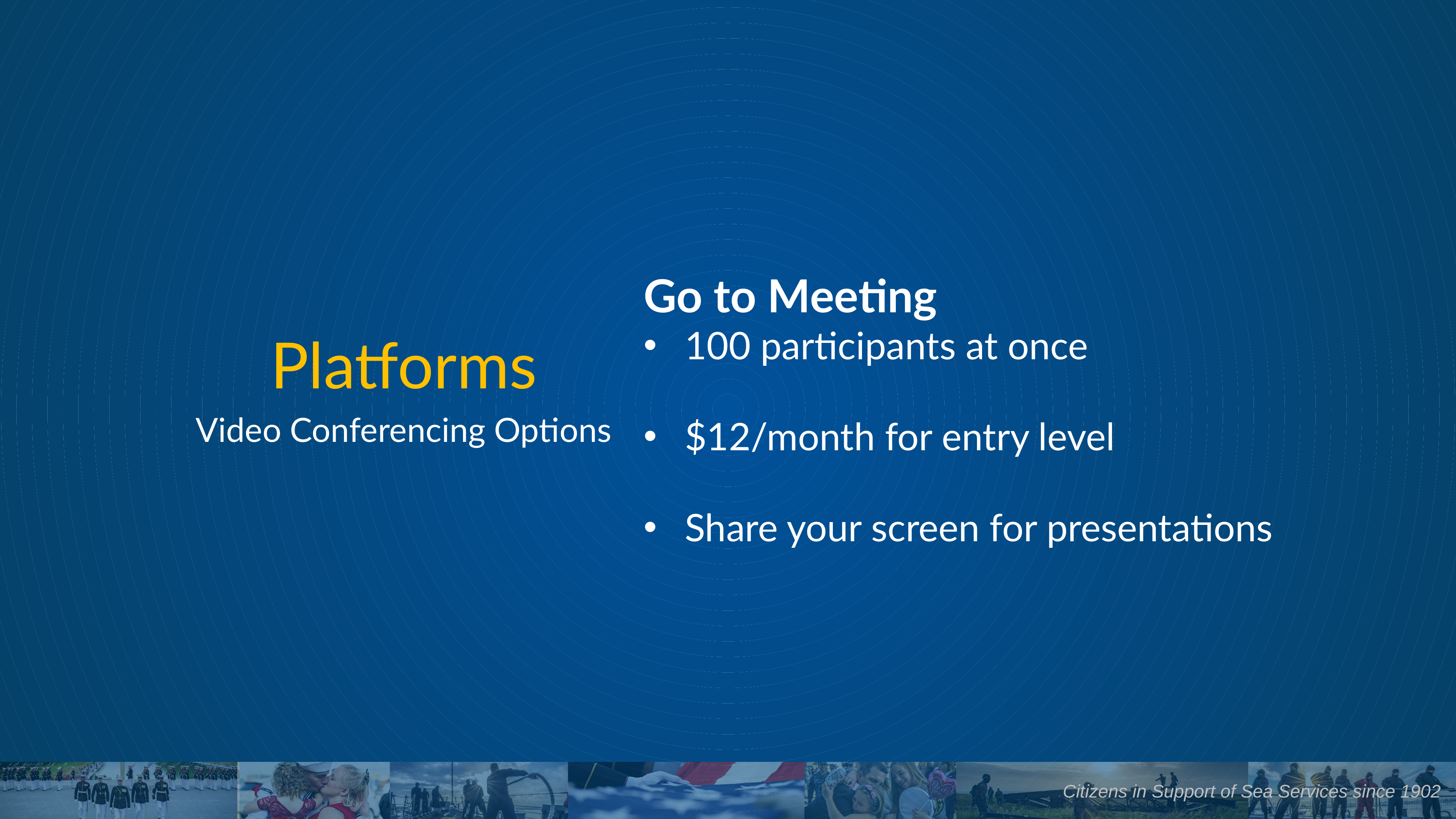

# Platforms
Go to Meeting
100 participants at once

$12/month for entry level

Share your screen for presentations

Video Conferencing Options